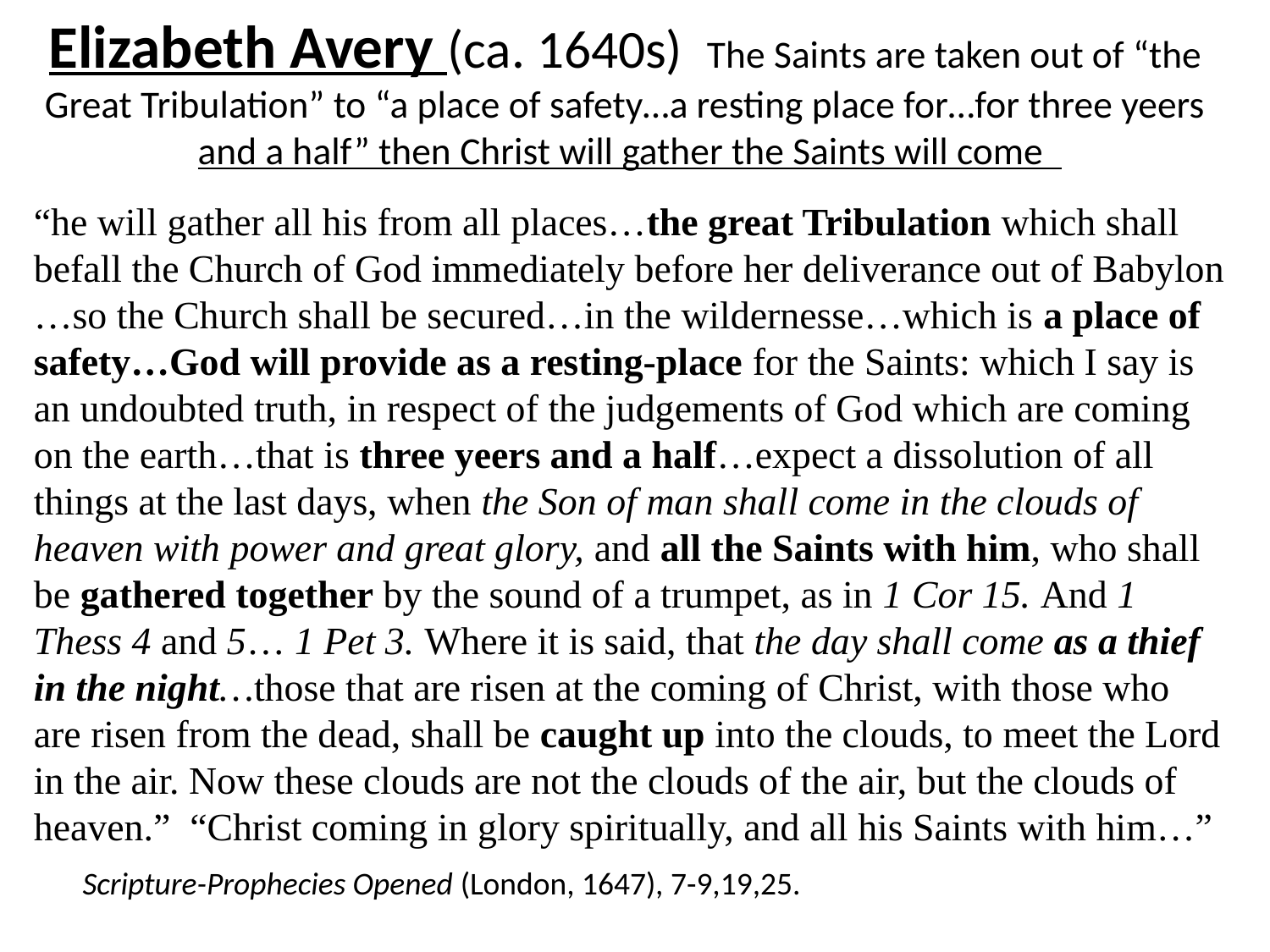

# Elizabeth Avery (ca. 1640s)  The Saints are taken out of “the Great Tribulation” to “a place of safety…a resting place for…for three yeers and a half” then Christ will gather the Saints will come
“he will gather all his from all places…the great Tribulation which shall befall the Church of God immediately before her deliverance out of Babylon …so the Church shall be secured…in the wildernesse…which is a place of safety…God will provide as a resting-place for the Saints: which I say is an undoubted truth, in respect of the judgements of God which are coming on the earth…that is three yeers and a half…expect a dissolution of all things at the last days, when the Son of man shall come in the clouds of heaven with power and great glory, and all the Saints with him, who shall be gathered together by the sound of a trumpet, as in 1 Cor 15. And 1 Thess 4 and 5… 1 Pet 3. Where it is said, that the day shall come as a thief in the night…those that are risen at the coming of Christ, with those who are risen from the dead, shall be caught up into the clouds, to meet the Lord in the air. Now these clouds are not the clouds of the air, but the clouds of heaven.”  “Christ coming in glory spiritually, and all his Saints with him…”
     Scripture-Prophecies Opened (London, 1647), 7-9,19,25.